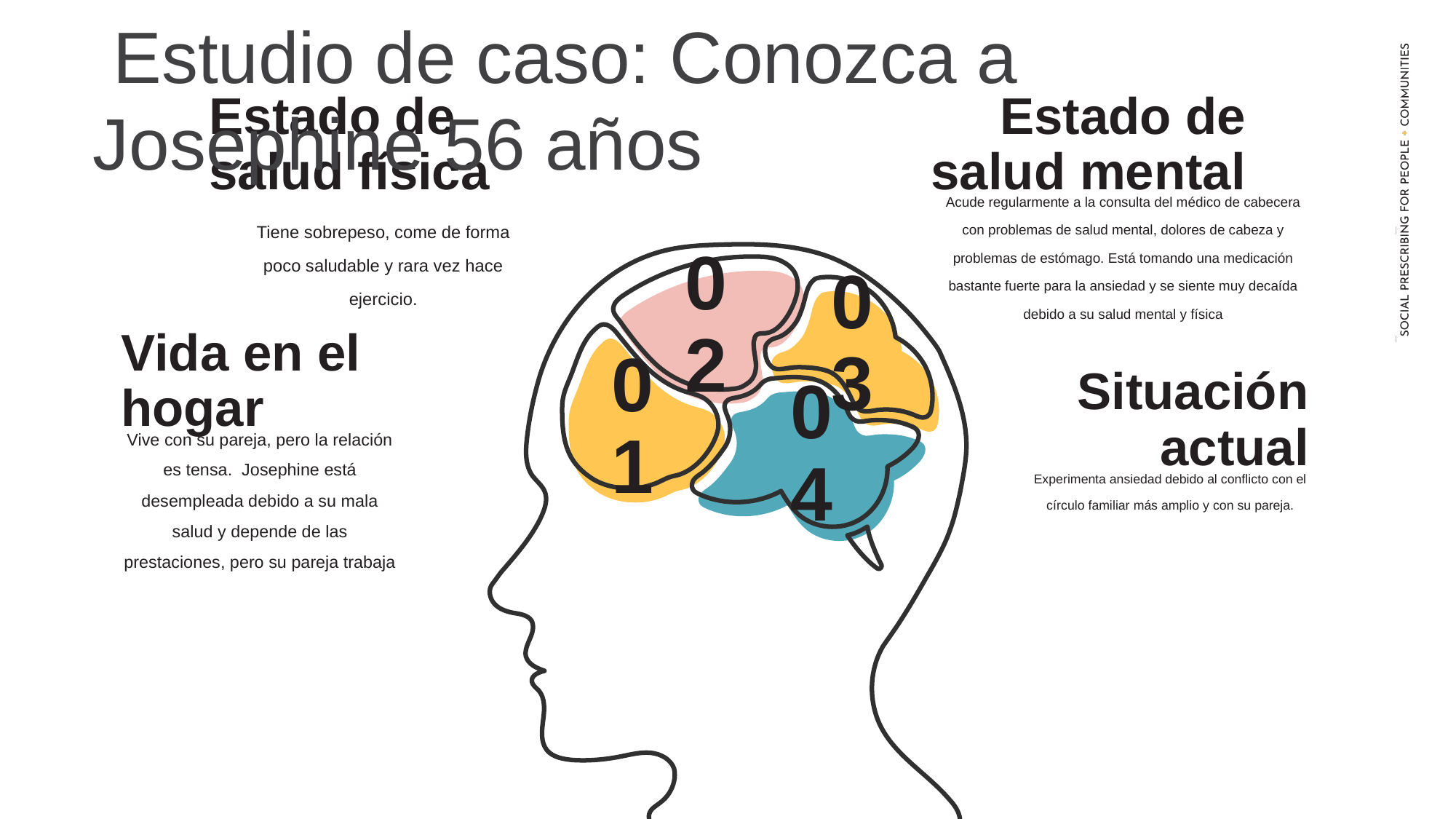

Estudio de caso: Conozca a Josephine 56 años
Estado de salud física
Estado de salud mental
Acude regularmente a la consulta del médico de cabecera con problemas de salud mental, dolores de cabeza y problemas de estómago. Está tomando una medicación bastante fuerte para la ansiedad y se siente muy decaída debido a su salud mental y física

Tiene sobrepeso, come de forma poco saludable y rara vez hace ejercicio.
02
03
Vida en el hogar
Situación actual
01
Vive con su pareja, pero la relación es tensa.  Josephine está desempleada debido a su mala salud y depende de las prestaciones, pero su pareja trabaja
04

Experimenta ansiedad debido al conflicto con el círculo familiar más amplio y con su pareja.